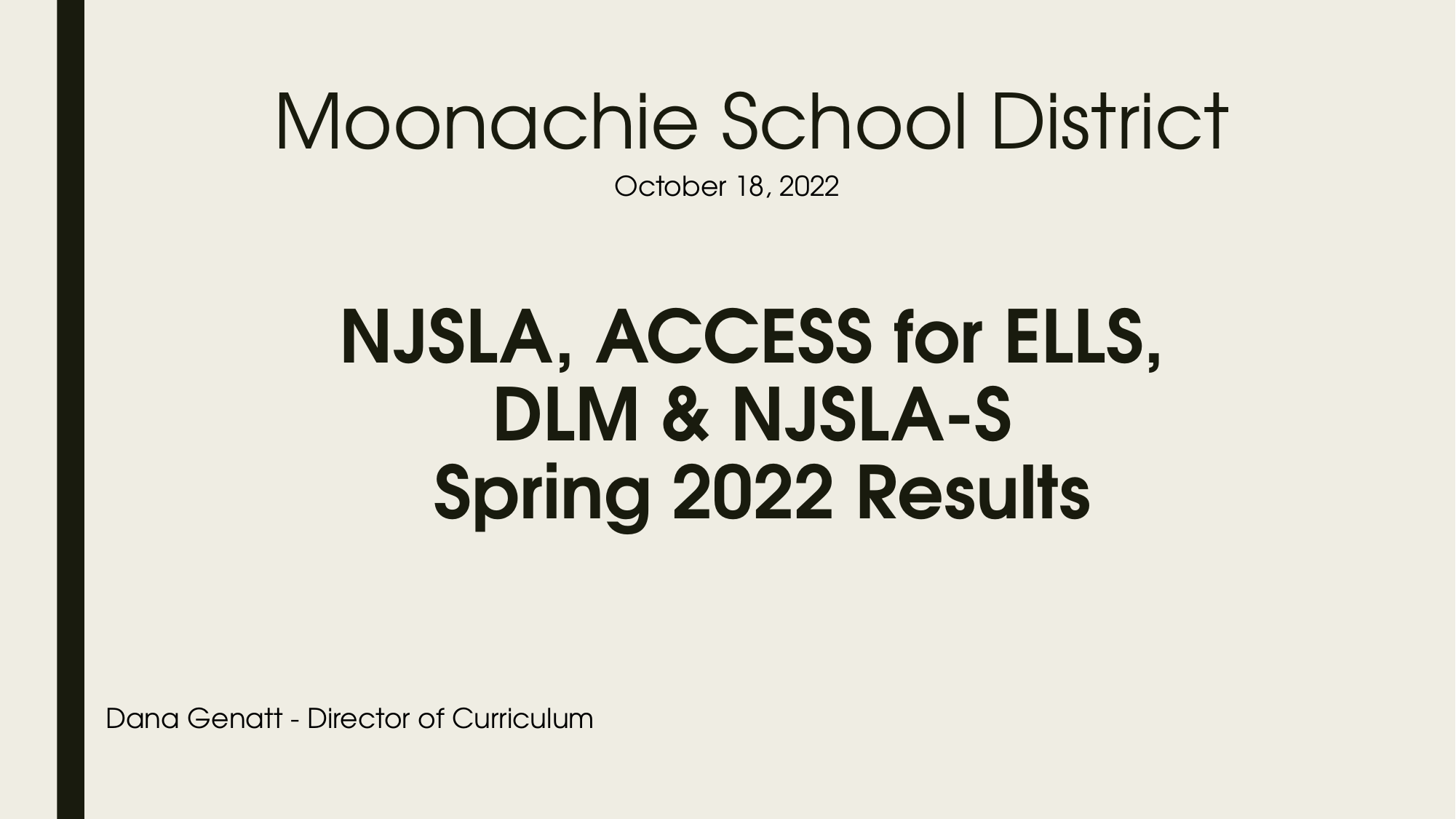

Moonachie School District
October 18, 2022
NJSLA, ACCESS for ELLS,
DLM & NJSLA-S
Spring 2022 Results
Dana Genatt - Director of Curriculum